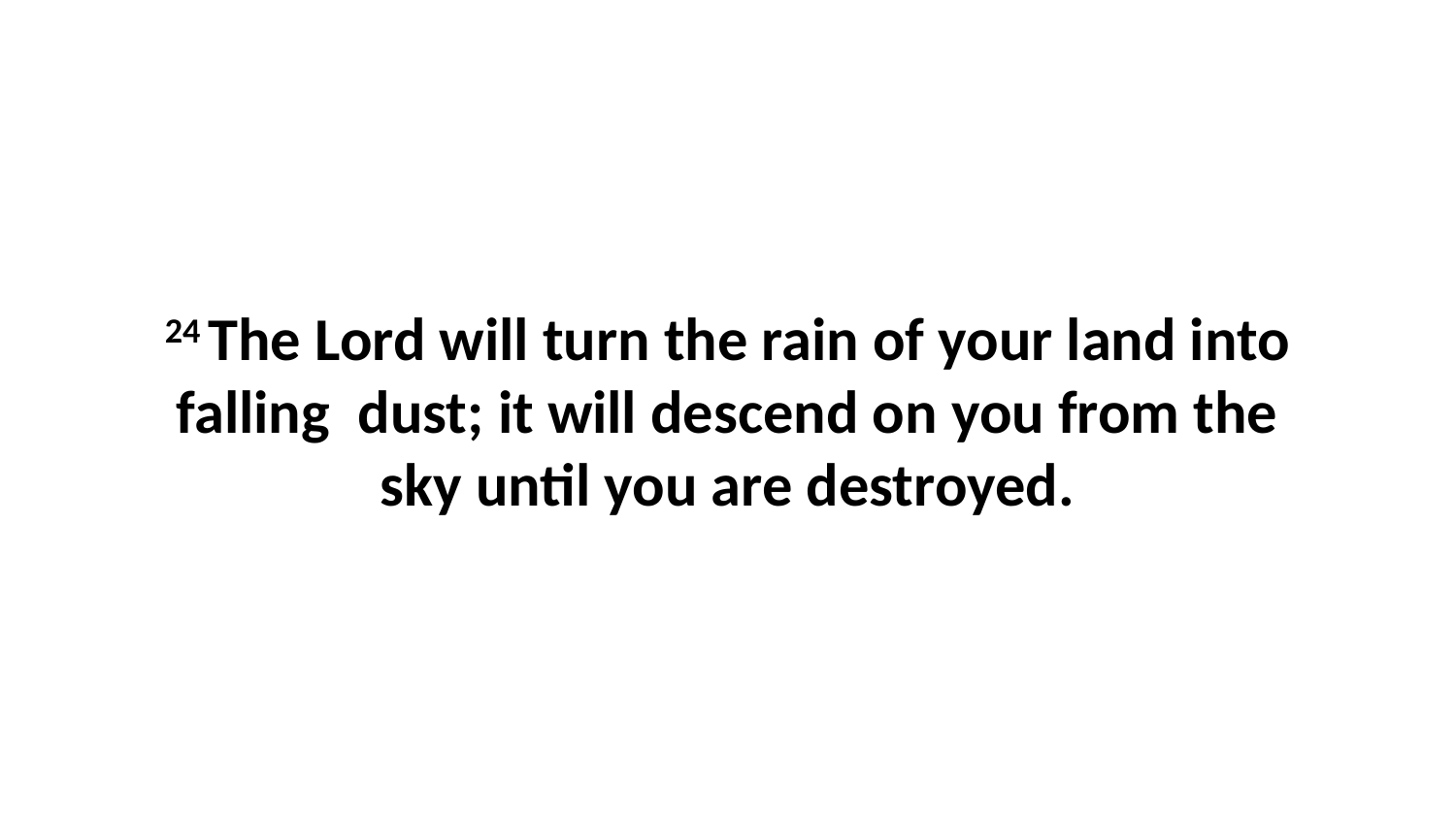

24 The Lord will turn the rain of your land into falling  dust; it will descend on you from the sky until you are destroyed.